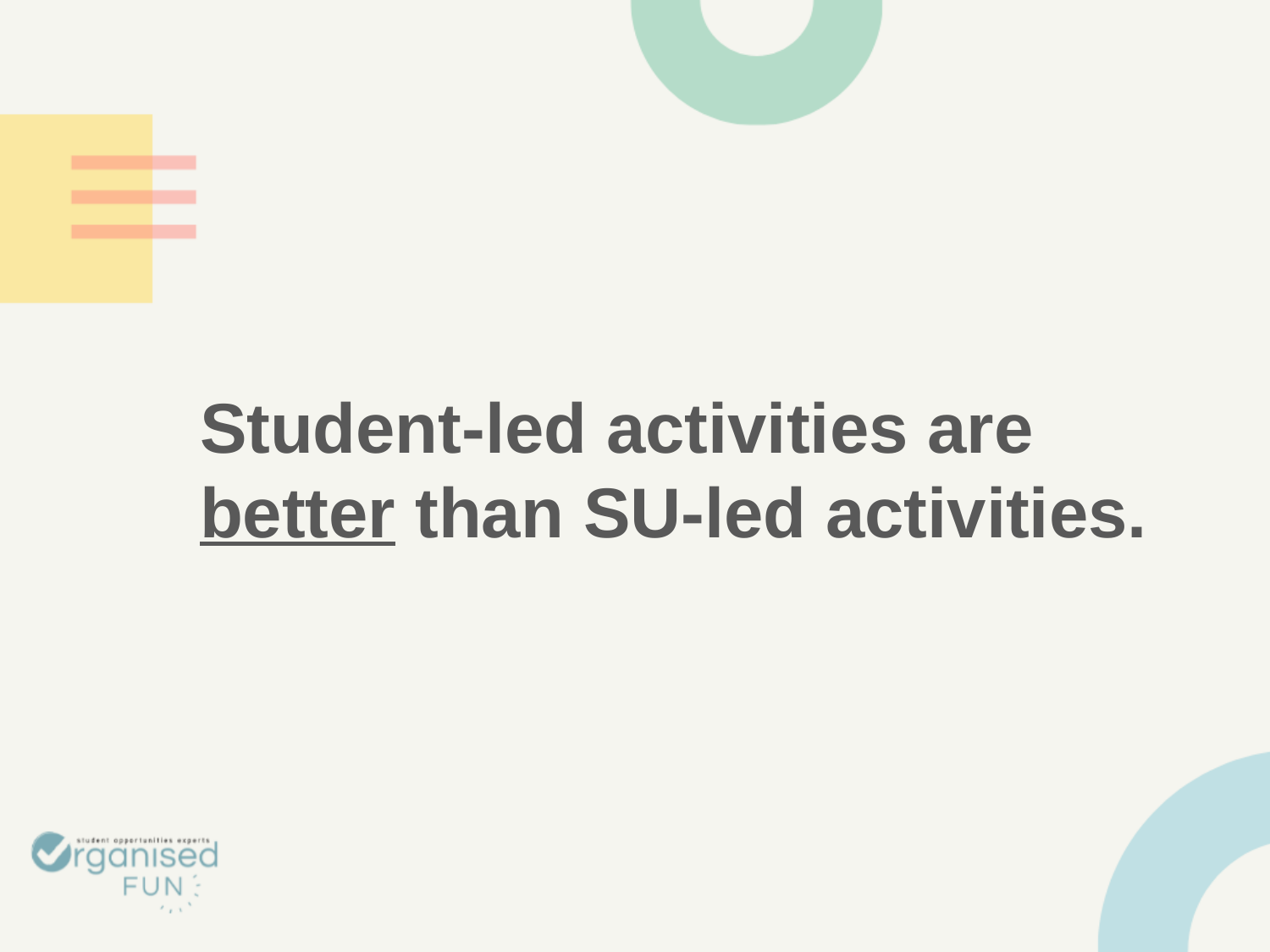

# Student-led activities are better than SU-led activities.